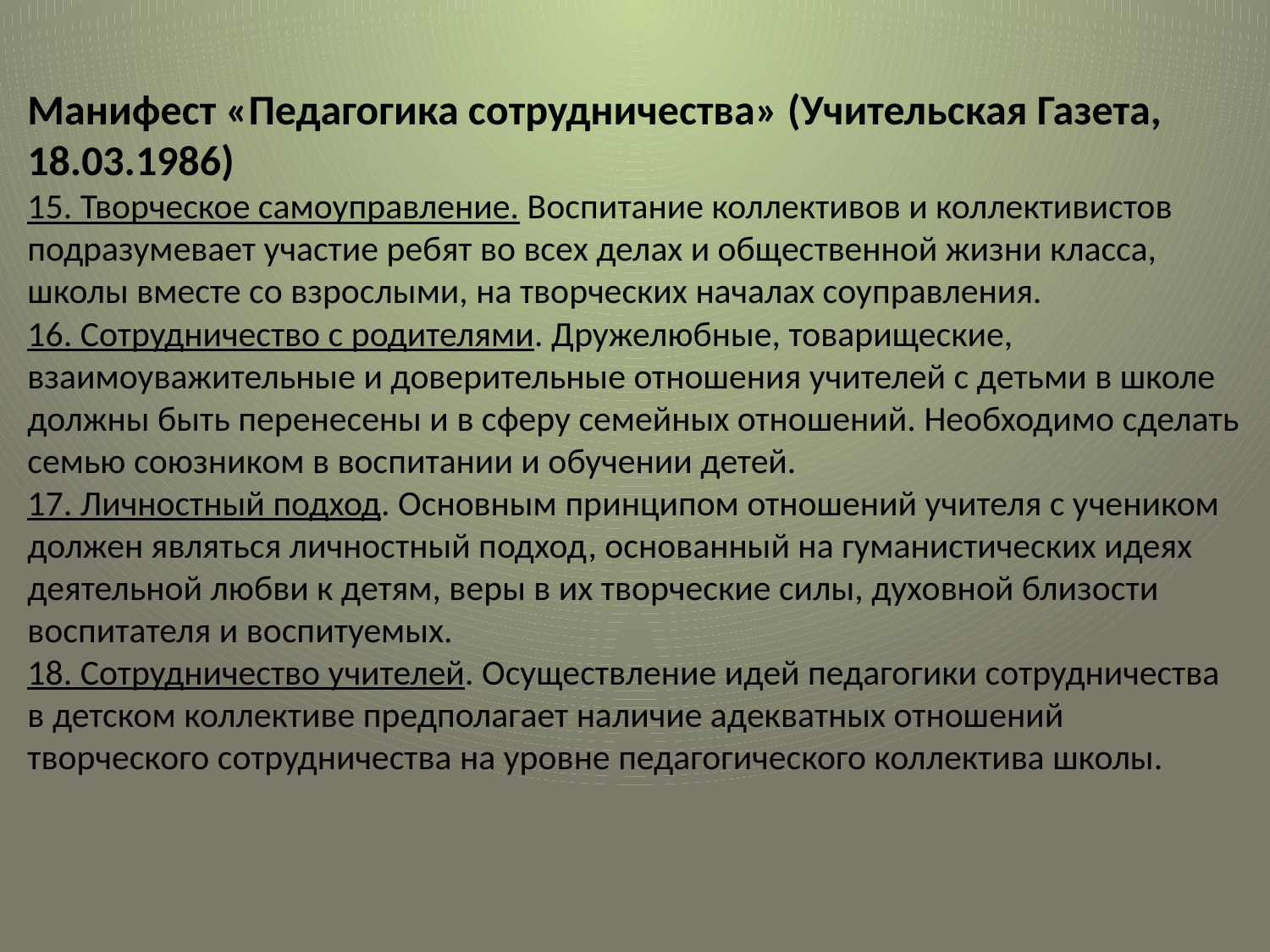

Манифест «Педагогика сотрудничества» (Учительская Газета, 18.03.1986)
15. Творческое самоуправление. Воспитание коллективов и коллективистов подразумевает участие ребят во всех делах и общественной жизни класса, школы вместе со взрослыми, на творческих началах соуправления.
16. Сотрудничество с родителями. Дружелюбные, товарищеские, взаимоуважительные и доверительные отношения учителей с детьми в школе должны быть перенесены и в сферу семейных отношений. Необходимо сделать семью союзником в воспитании и обучении детей.
17. Личностный подход. Основным принципом отношений учителя с учеником должен являться личностный подход, основанный на гуманистических идеях деятельной любви к детям, веры в их творческие силы, духовной близости воспитателя и воспитуемых.
18. Сотрудничество учителей. Осуществление идей педагогики сотрудничества в детском коллективе предполагает наличие адекватных отношений творческого сотрудничества на уровне педагогического коллектива школы.